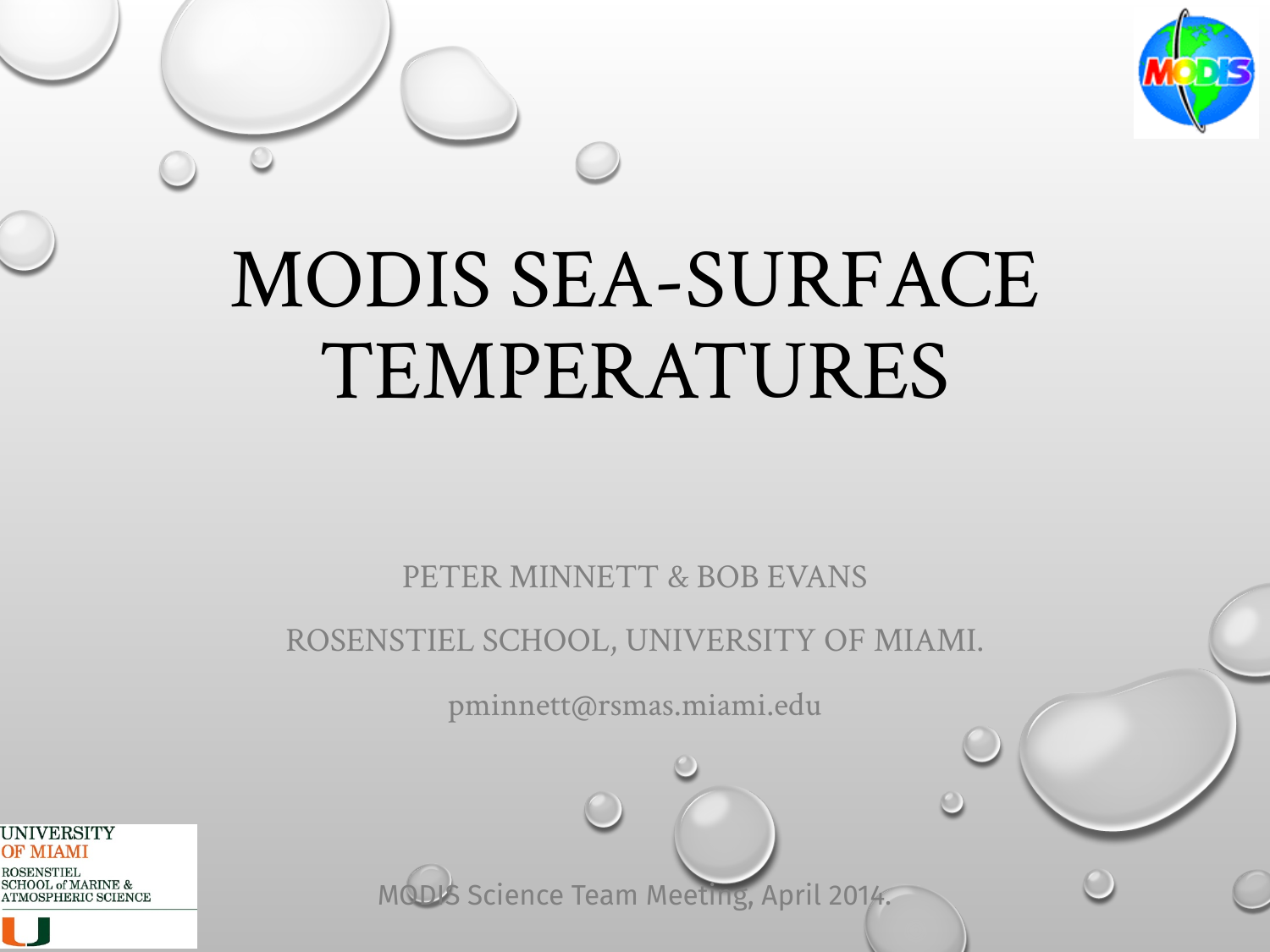

# MODIS Sea-surface temperatures
Peter Minnett & BOB Evans
Rosenstiel School, University of Miami.
pminnett@rsmas.miami.edu
MODIS Science Team Meeting, April 2014.